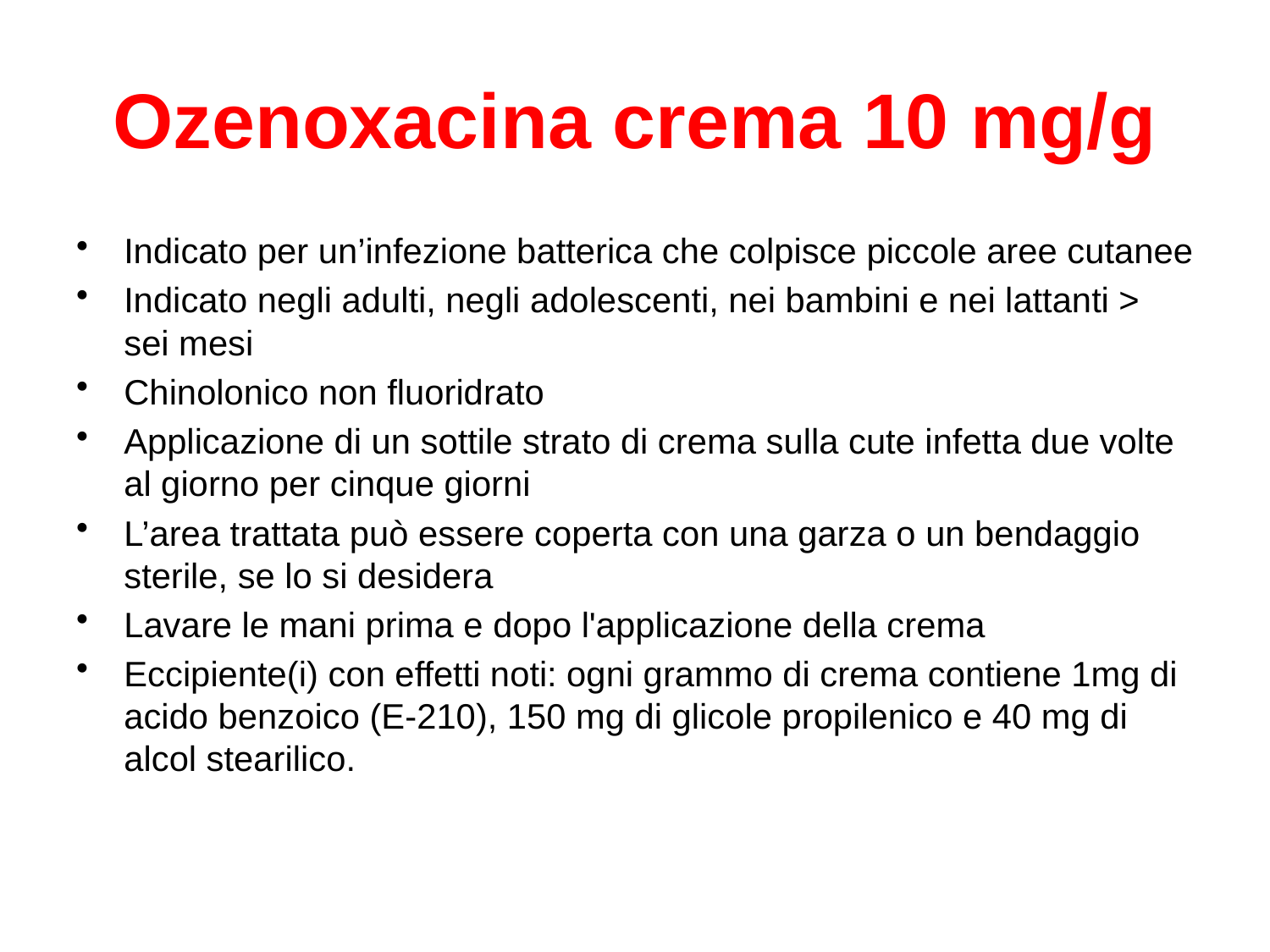

# Ozenoxacina crema 10 mg/g
Indicato per un’infezione batterica che colpisce piccole aree cutanee
Indicato negli adulti, negli adolescenti, nei bambini e nei lattanti > sei mesi
Chinolonico non fluoridrato
Applicazione di un sottile strato di crema sulla cute infetta due volte al giorno per cinque giorni
L’area trattata può essere coperta con una garza o un bendaggio sterile, se lo si desidera
Lavare le mani prima e dopo l'applicazione della crema
Eccipiente(i) con effetti noti: ogni grammo di crema contiene 1mg di acido benzoico (E-210), 150 mg di glicole propilenico e 40 mg di alcol stearilico.